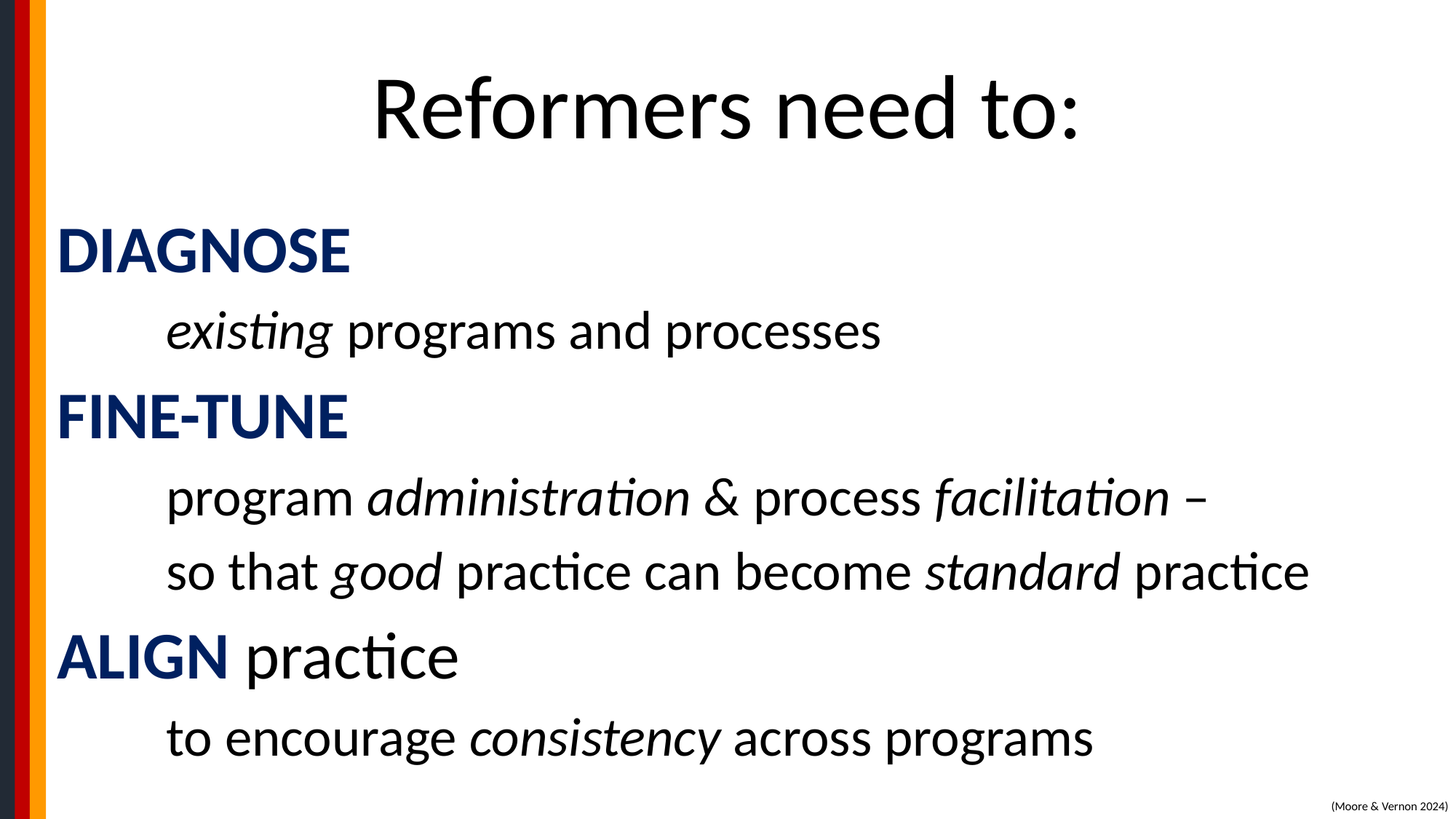

# Reformers need to:
DIAGNOSE
	existing programs and processes
FINE-TUNE
	program administration & process facilitation –
	so that good practice can become standard practice
ALIGN practice
	to encourage consistency across programs

(Moore & Vernon 2024)